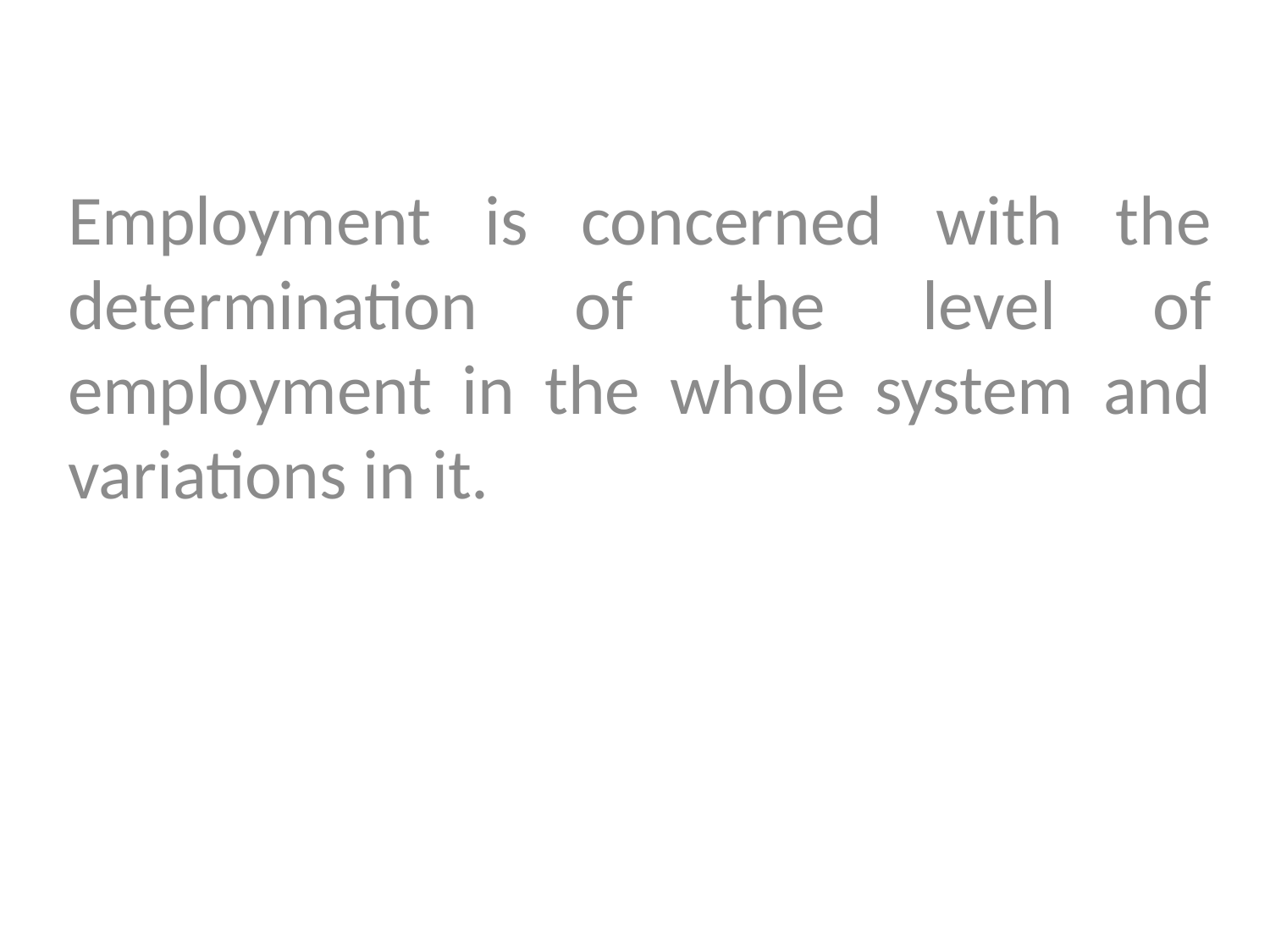

Employment is concerned with the determination of the level of employment in the whole system and variations in it.